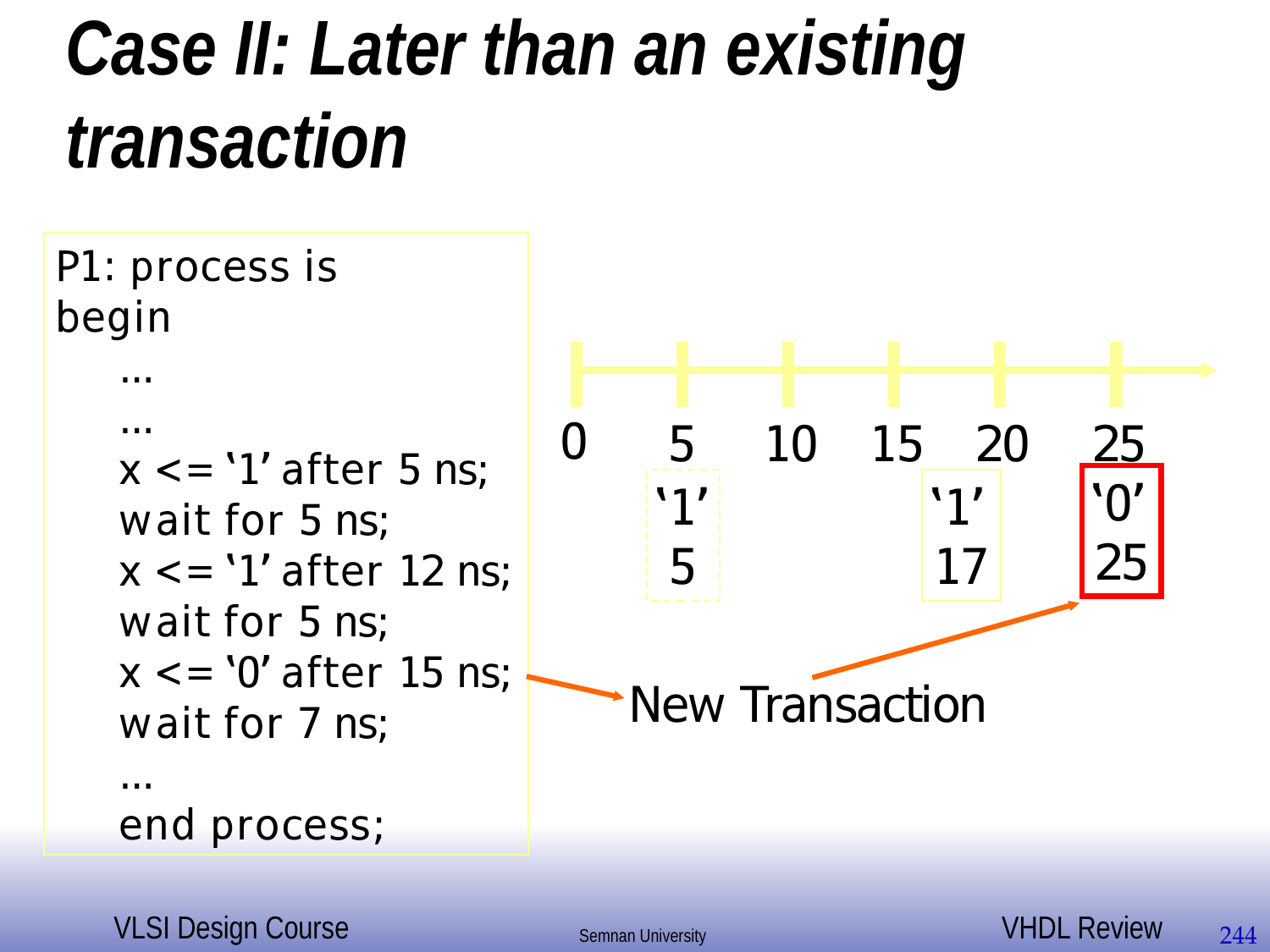

# Case II: Later than an existing transaction
P1: process is
begin
…
…
x <= ‘1’ after 5 ns;
wait for 5 ns;
x <= ‘1’ after 12 ns;
wait for 5 ns;
x <= ‘0’ after 15 ns;
wait for 7 ns;
…
end process;

0
5
10
15
20
25
‘0’
25
‘1’
17
‘1’
5

New Transaction

244